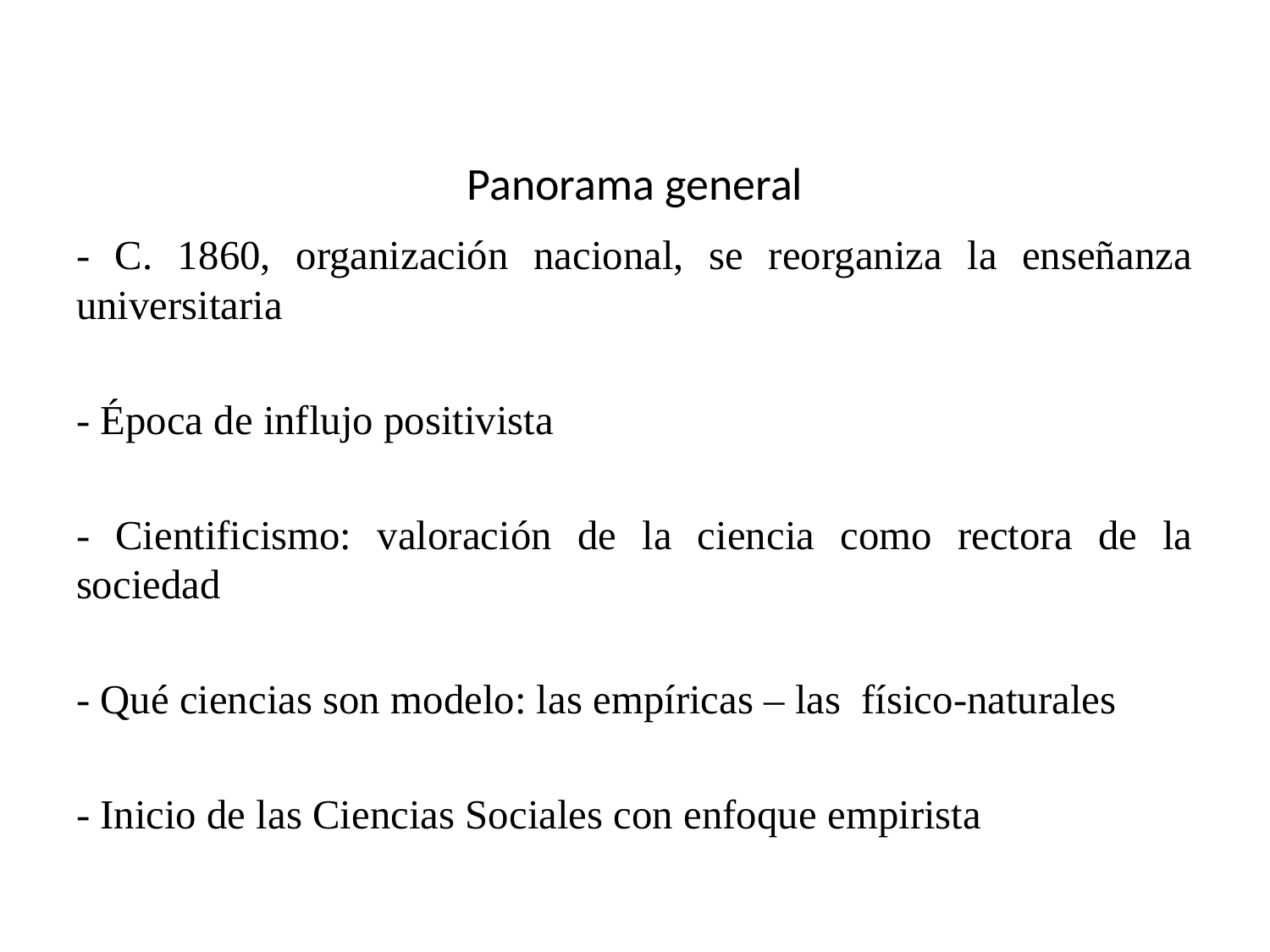

# Panorama general
- C. 1860, organización nacional, se reorganiza la enseñanza universitaria

- Época de influjo positivista

- Cientificismo: valoración de la ciencia como rectora de la sociedad

- Qué ciencias son modelo: las empíricas – las  físico-naturales

- Inicio de las Ciencias Sociales con enfoque empirista